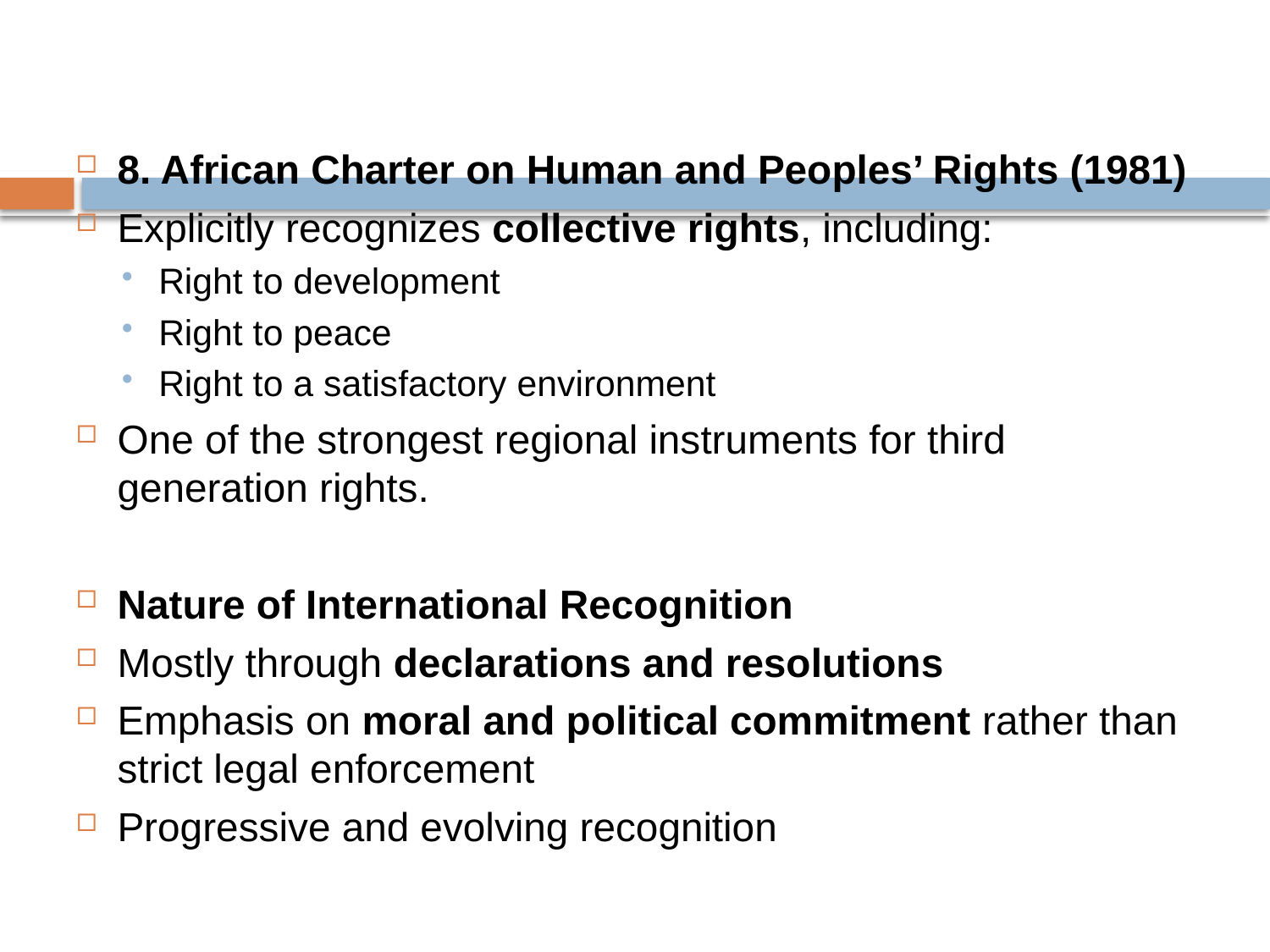

#
8. African Charter on Human and Peoples’ Rights (1981)
Explicitly recognizes collective rights, including:
Right to development
Right to peace
Right to a satisfactory environment
One of the strongest regional instruments for third generation rights.

Nature of International Recognition
Mostly through declarations and resolutions
Emphasis on moral and political commitment rather than strict legal enforcement
Progressive and evolving recognition